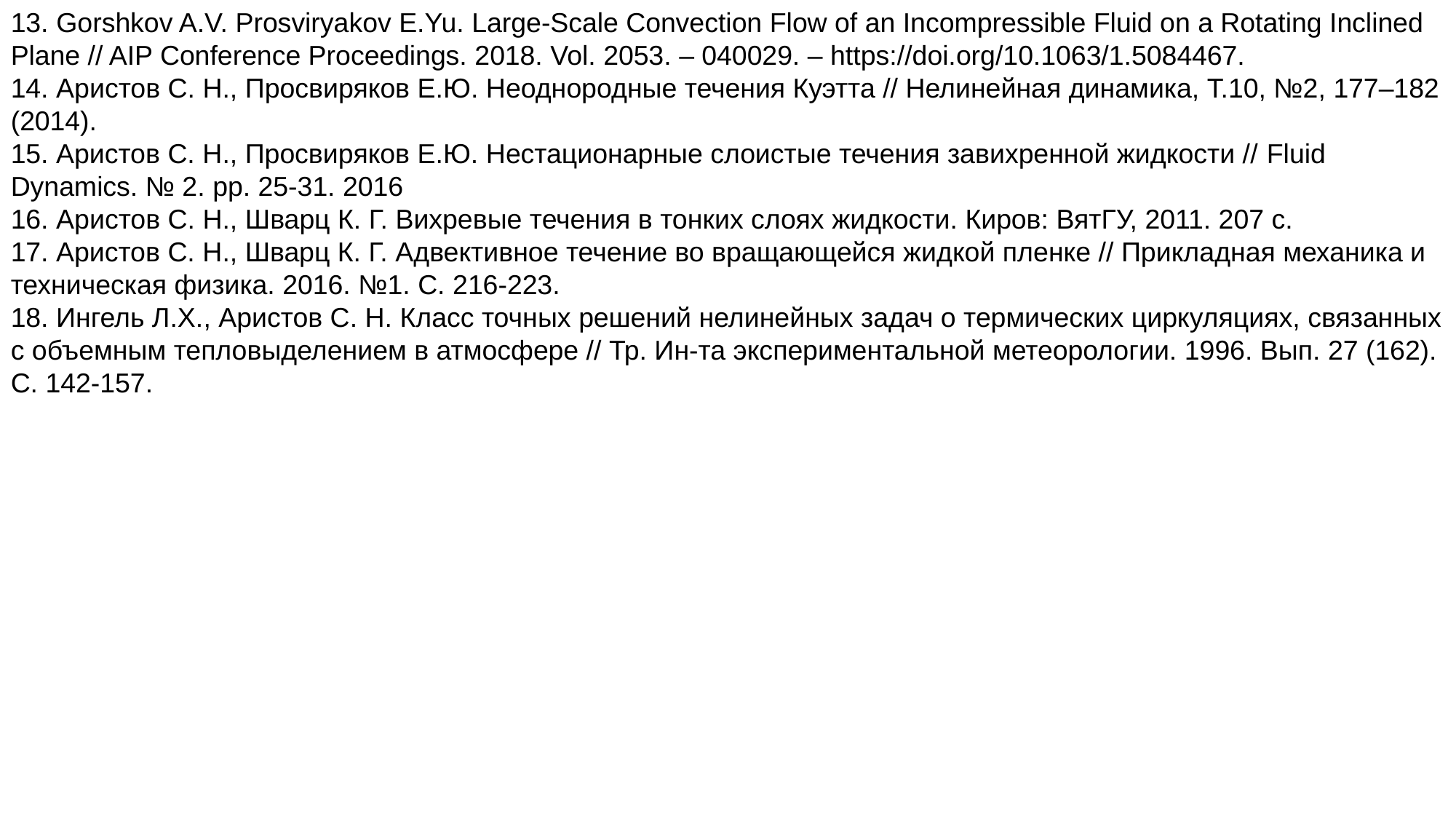

13. Gorshkov A.V. Prosviryakov E.Yu. Large-Scale Convection Flow of an Incompressible Fluid on a Rotating Inclined Plane // AIP Conference Proceedings. 2018. Vol. 2053. – 040029. – https://doi.org/10.1063/1.5084467.
14. Аристов С. Н., Просвиряков Е.Ю. Неоднородные течения Куэтта // Нелинейная динамика, Т.10, №2, 177–182 (2014).
15. Аристов С. Н., Просвиряков Е.Ю. Нестационарные слоистые течения завихренной жидкости // Fluid Dynamics. № 2. pp. 25-31. 2016
16. Аристов С. Н., Шварц К. Г. Вихревые течения в тонких слоях жидкости. Киров: ВятГУ, 2011. 207 с.
17. Аристов С. Н., Шварц К. Г. Адвективное течение во вращающейся жидкой пленке // Прикладная механика и техническая физика. 2016. №1. С. 216-223.
18. Ингель Л.Х., Аристов С. Н. Класс точных решений нелинейных задач о термических циркуляциях, связанных с объемным тепловыделением в атмосфере // Тр. Ин-та экспериментальной метеорологии. 1996. Вып. 27 (162). С. 142-157.